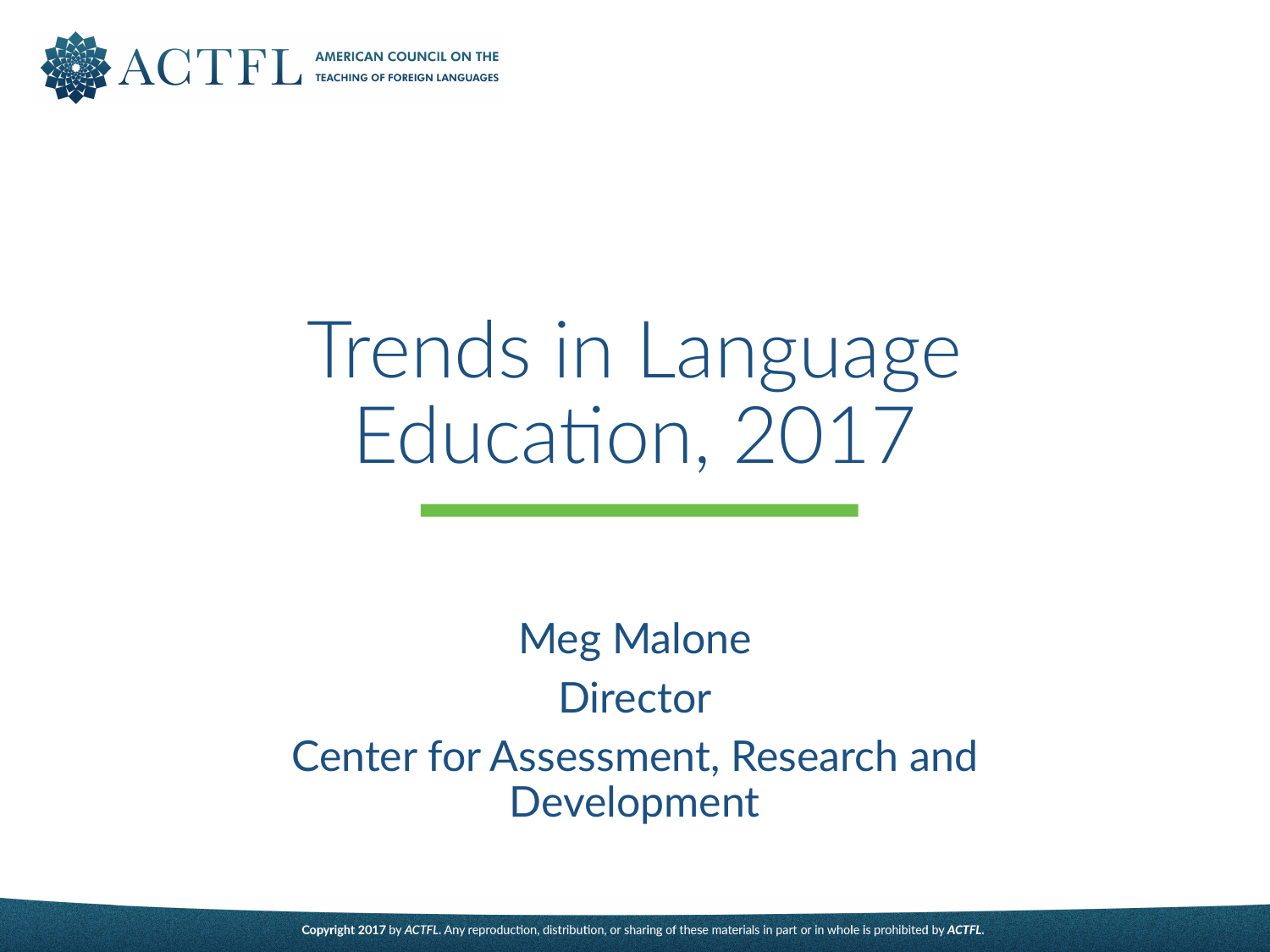

# Trends in Language Education, 2017
Meg Malone
Director
Center for Assessment, Research and Development